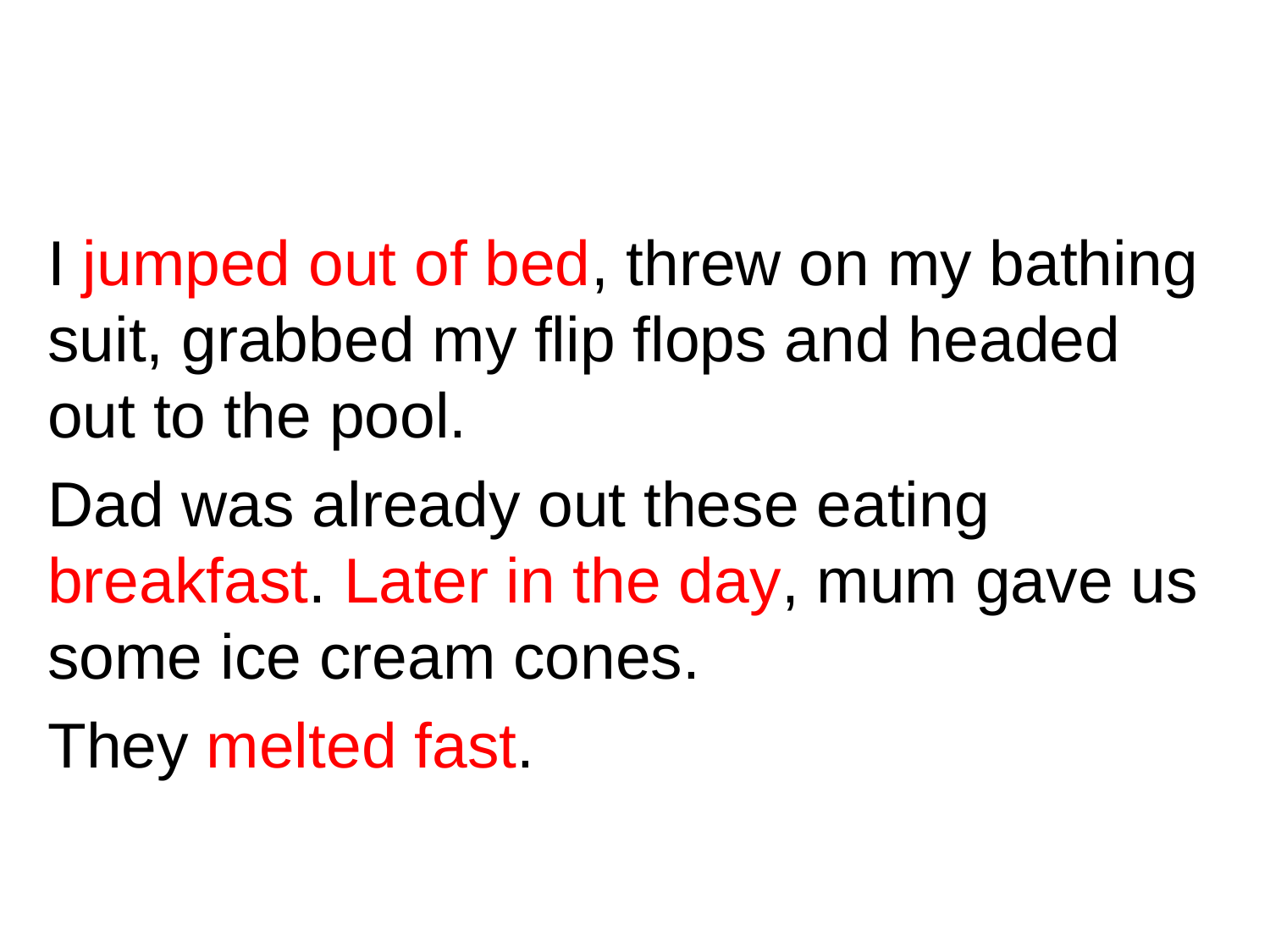

I jumped out of bed, threw on my bathing suit, grabbed my flip flops and headed out to the pool.
Dad was already out these eating breakfast. Later in the day, mum gave us some ice cream cones.
They melted fast.